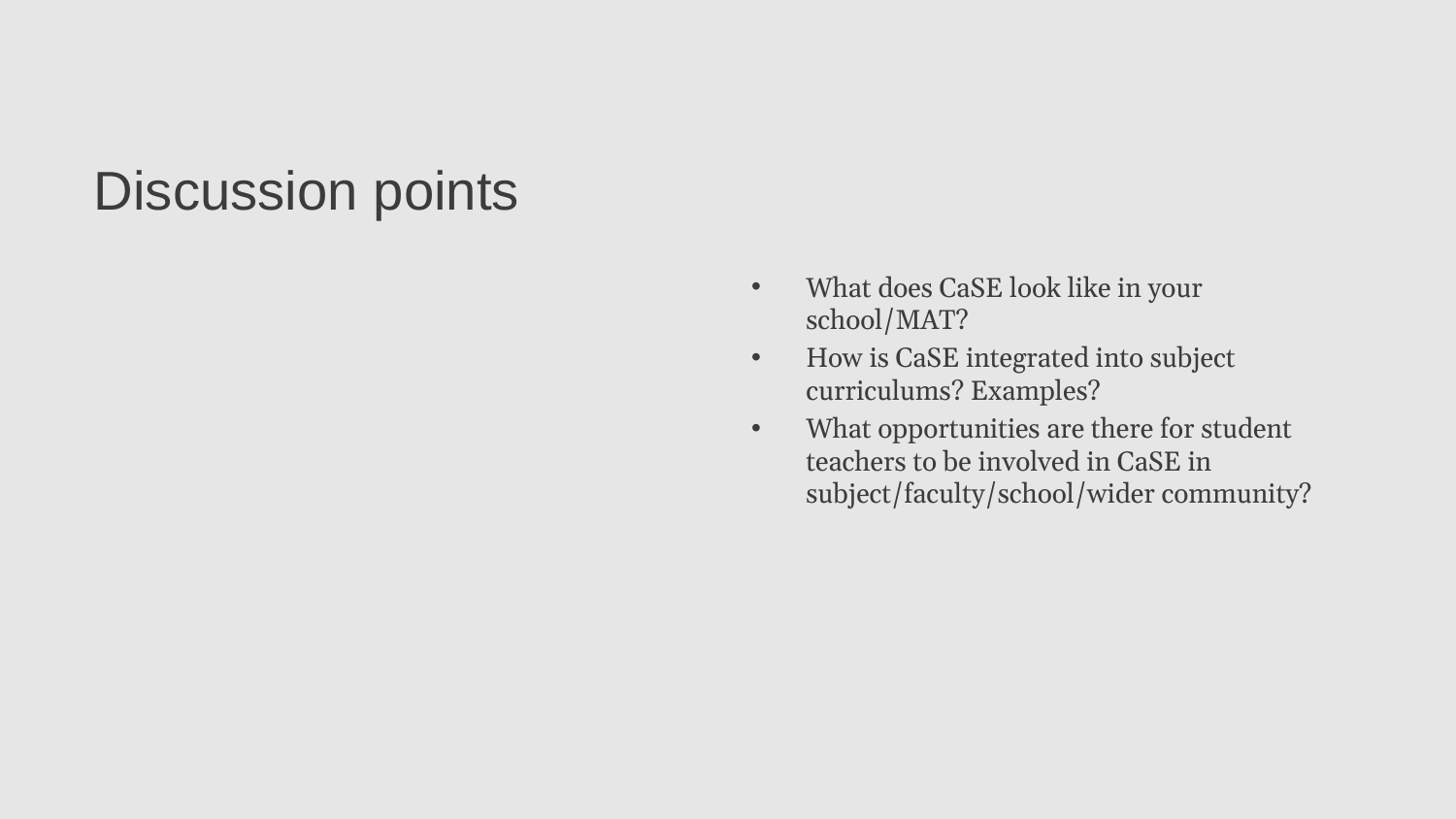

What does CaSE look like in your school/MAT?
How is CaSE integrated into subject curriculums? Examples?
What opportunities are there for student teachers to be involved in CaSE in subject/faculty/school/wider community?

# Discussion points